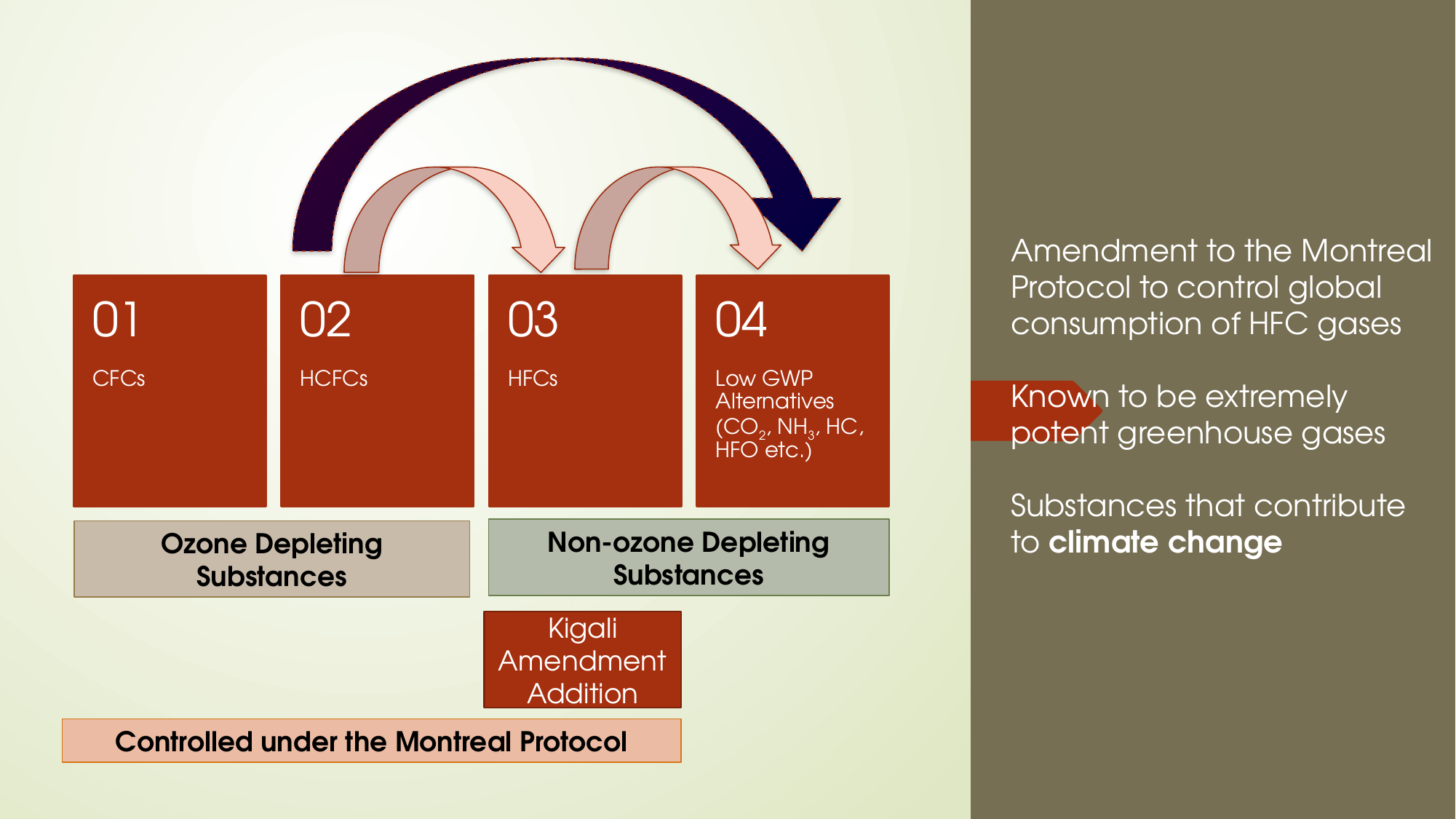

CFCs
01
HCFCs
02
HFCs
03
Low GWP Alternatives (CO2, NH3, HC, HFO etc.)
04

Amendment to the Montreal Protocol to control global consumption of HFC gases

Known to be extremely potent greenhouse gases

Substances that contribute to climate change

Non-ozone Depleting Substances
Ozone Depleting Substances
Kigali Amendment Addition
Controlled under the Montreal Protocol